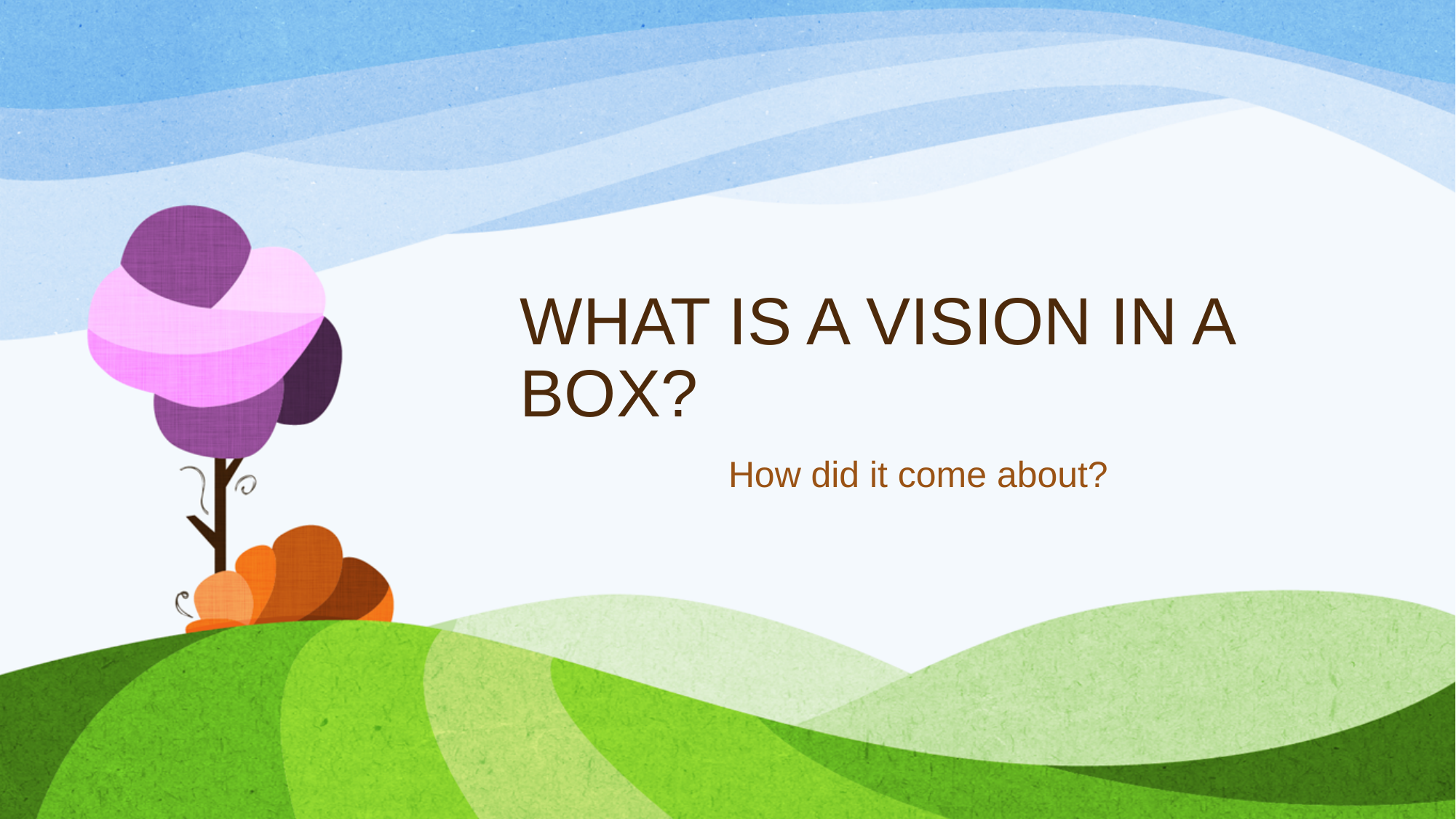

# WHAT IS A VISION IN A BOX?
How did it come about?